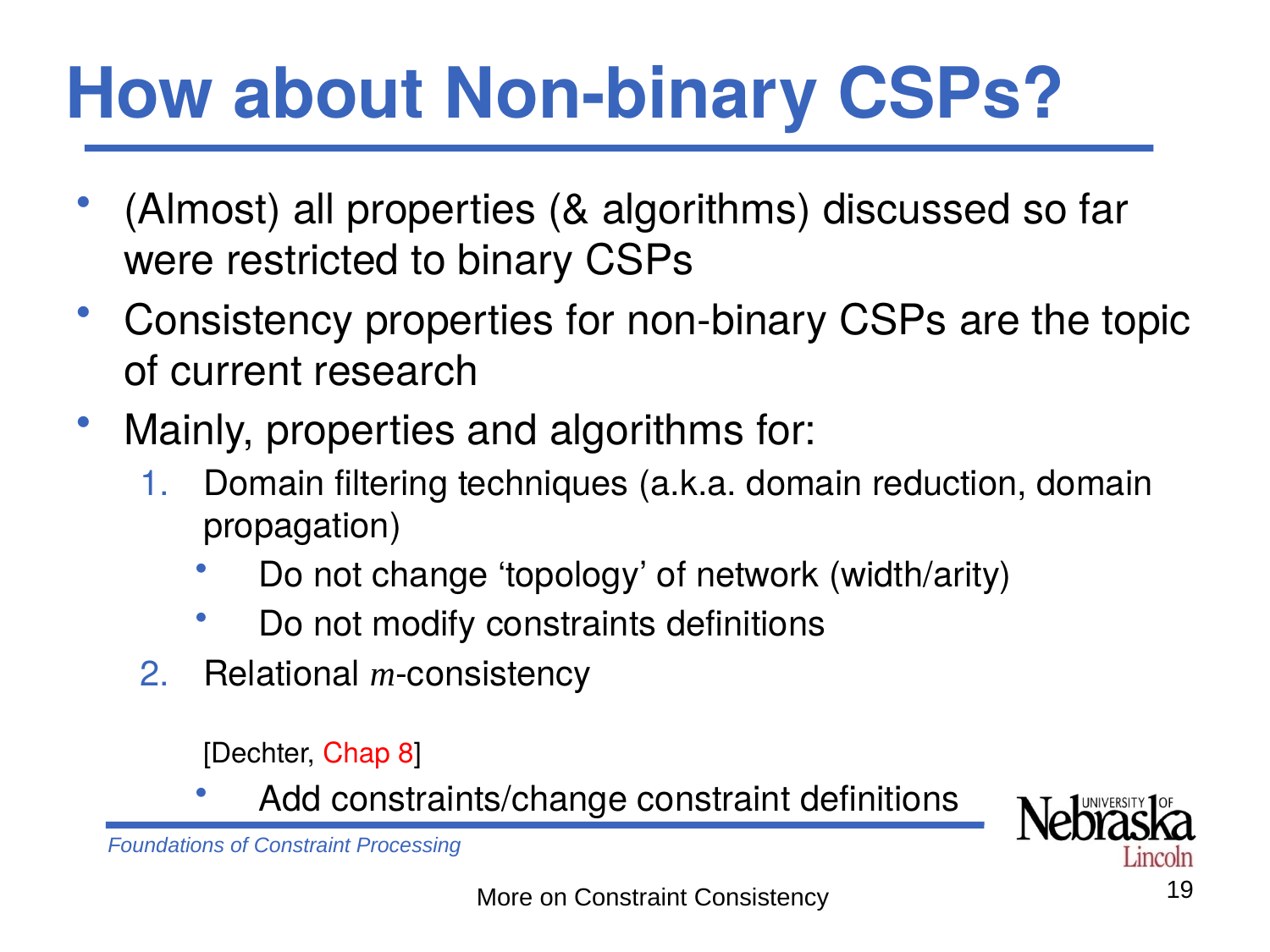

# How about Non-binary CSPs?
(Almost) all properties (& algorithms) discussed so far were restricted to binary CSPs
Consistency properties for non-binary CSPs are the topic of current research
Mainly, properties and algorithms for:
Domain filtering techniques (a.k.a. domain reduction, domain propagation)
Do not change ‘topology’ of network (width/arity)
Do not modify constraints definitions
Relational m-consistency	[Dechter, Chap 8]
Add constraints/change constraint definitions
19